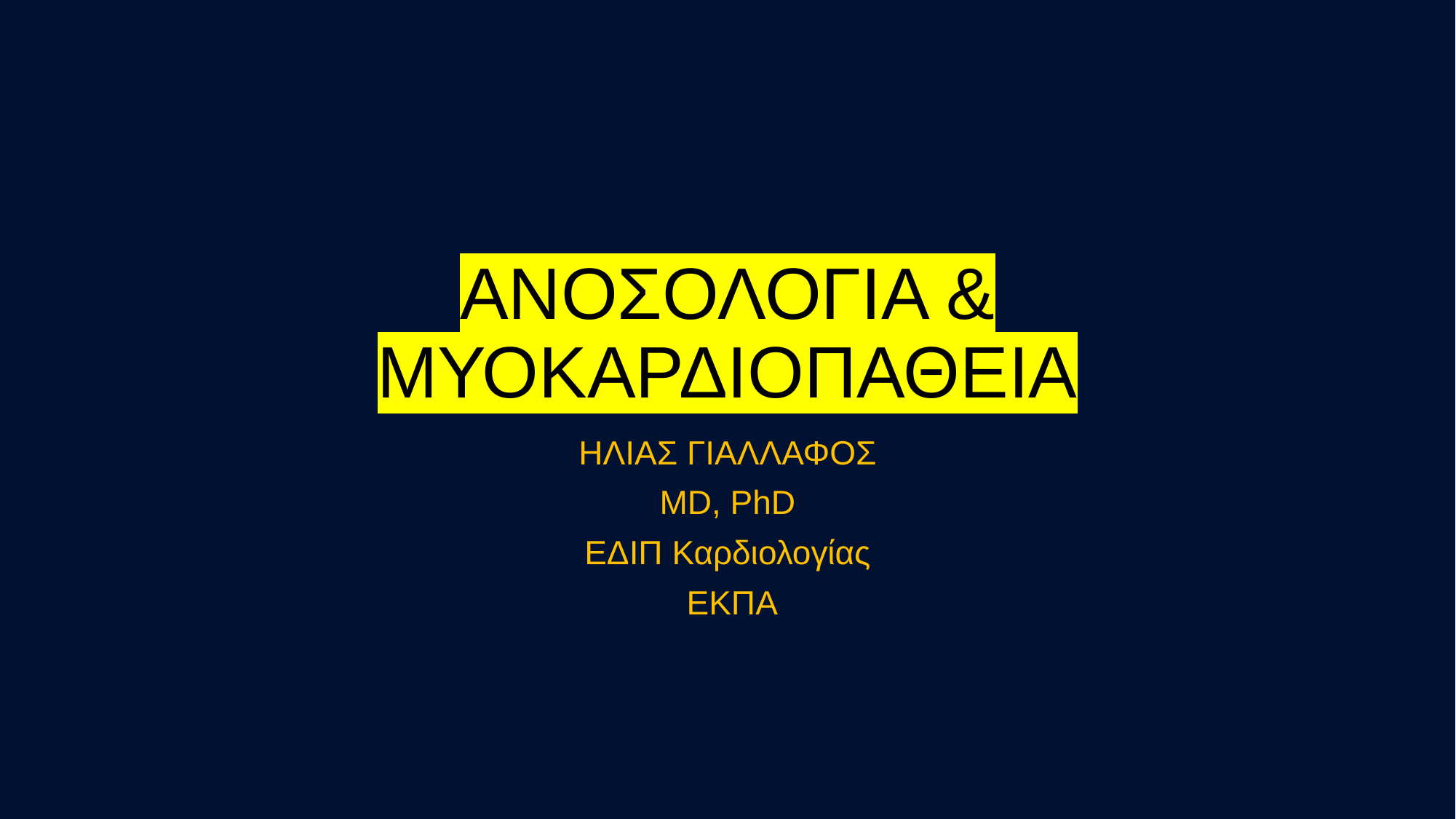

# ΑΝΟΣΟΛΟΓΙΑ & ΜΥΟΚΑΡΔΙΟΠΑΘΕΙΑ
ΗΛΙΑΣ ΓΙΑΛΛΑΦΟΣ
MD, PhD
ΕΔΙΠ Καρδιολογίας
 ΕΚΠΑ